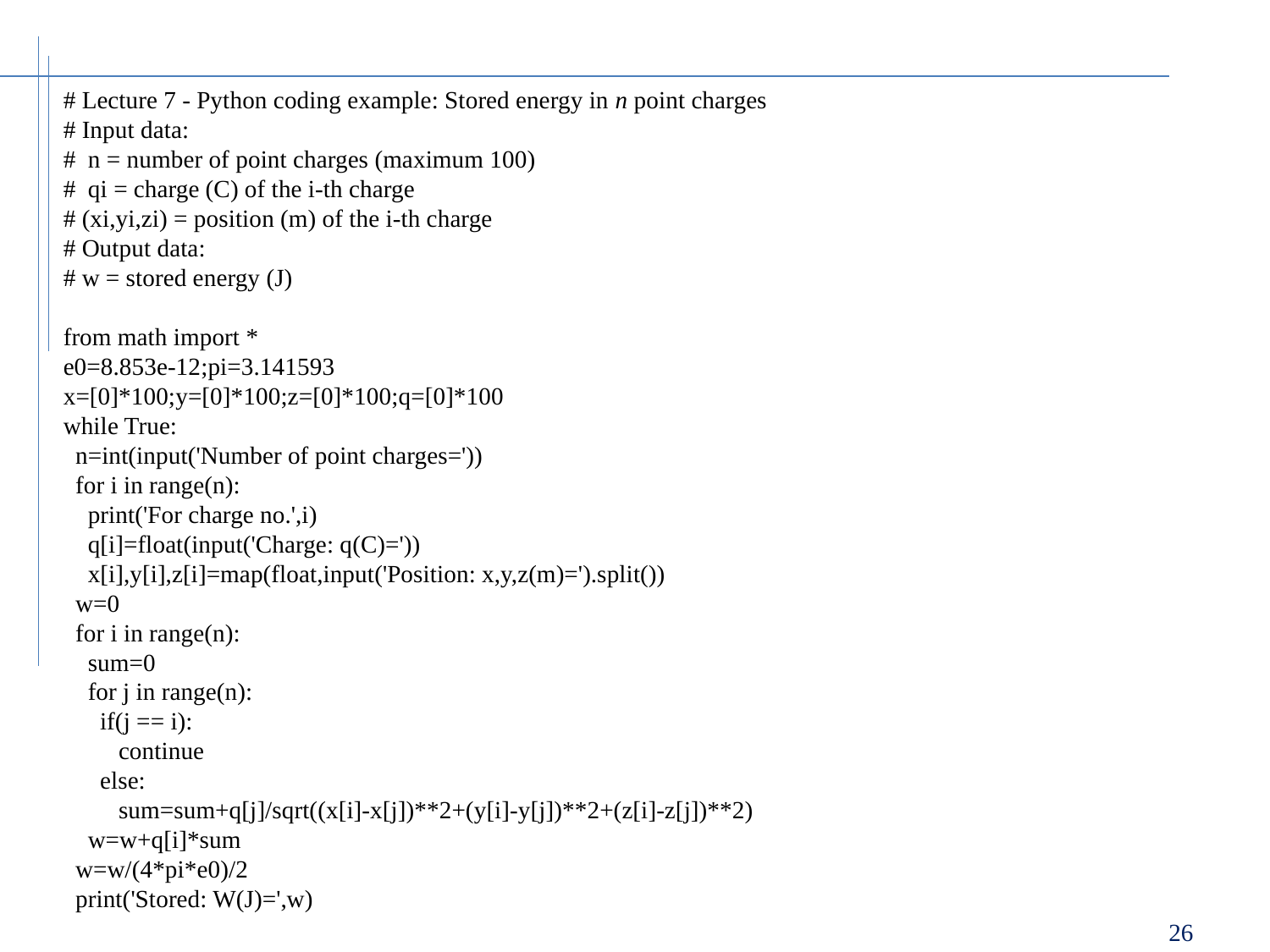

# Lecture 7 - Python coding example: Stored energy in n point charges
# Input data:
#  n = number of point charges (maximum 100)
#  qi = charge (C) of the i-th charge
# (xi,yi,zi) = position (m) of the i-th charge
# Output data:
# w = stored energy (J)

from math import *
e0=8.853e-12;pi=3.141593
x=[0]*100;y=[0]*100;z=[0]*100;q=[0]*100
while True:
  n=int(input('Number of point charges='))
  for i in range(n):
    print('For charge no.',i)
    q[i]=float(input('Charge: q(C)='))
    x[i],y[i],z[i]=map(float,input('Position: x,y,z(m)=').split())
  w=0
  for i in range(n):
    sum=0
    for j in range(n):
      if(j == i):
         continue
      else:
         sum=sum+q[j]/sqrt((x[i]-x[j])**2+(y[i]-y[j])**2+(z[i]-z[j])**2)
    w=w+q[i]*sum
  w=w/(4*pi*e0)/2
  print('Stored: W(J)=',w)
26